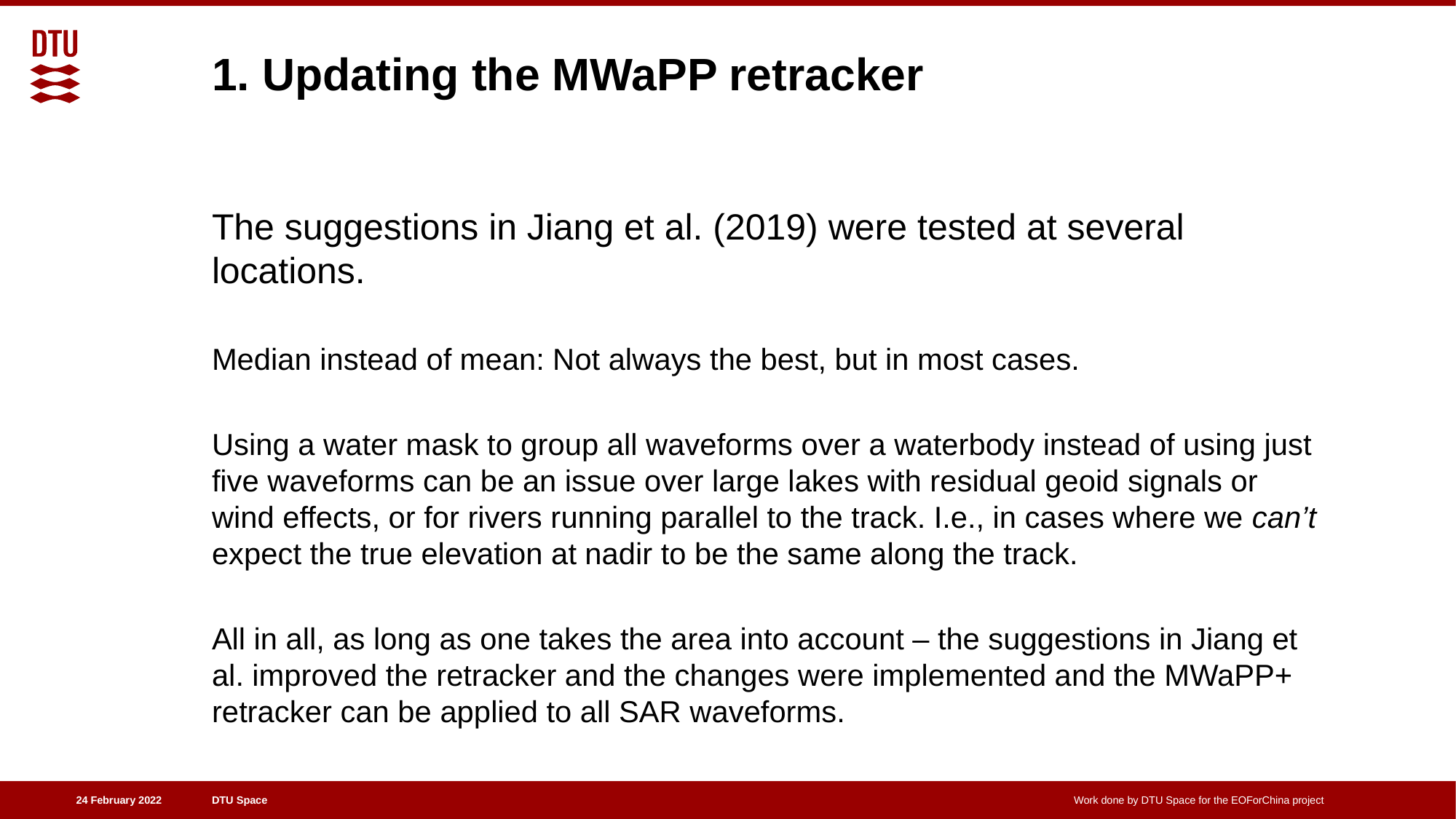

# 1. Updating the MWaPP retracker
The suggestions in Jiang et al. (2019) were tested at several locations.

Median instead of mean: Not always the best, but in most cases.

Using a water mask to group all waveforms over a waterbody instead of using just five waveforms can be an issue over large lakes with residual geoid signals or wind effects, or for rivers running parallel to the track. I.e., in cases where we can’t expect the true elevation at nadir to be the same along the track.

All in all, as long as one takes the area into account – the suggestions in Jiang et al. improved the retracker and the changes were implemented and the MWaPP+ retracker can be applied to all SAR waveforms.